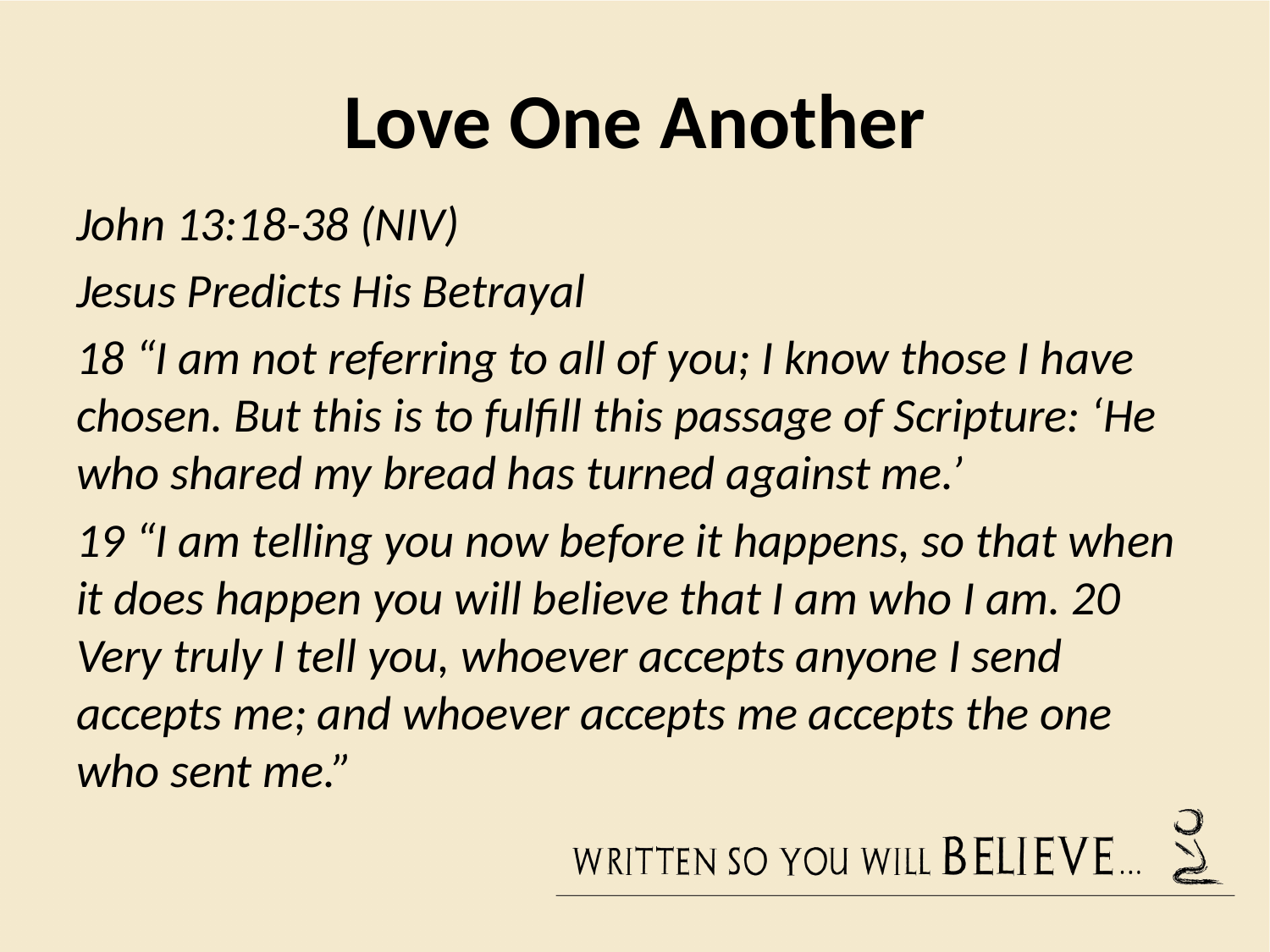

# Love One Another
John 13:18-38 (NIV)
Jesus Predicts His Betrayal
18 “I am not referring to all of you; I know those I have chosen. But this is to fulfill this passage of Scripture: ‘He who shared my bread has turned against me.’
19 “I am telling you now before it happens, so that when it does happen you will believe that I am who I am. 20 Very truly I tell you, whoever accepts anyone I send accepts me; and whoever accepts me accepts the one who sent me.”